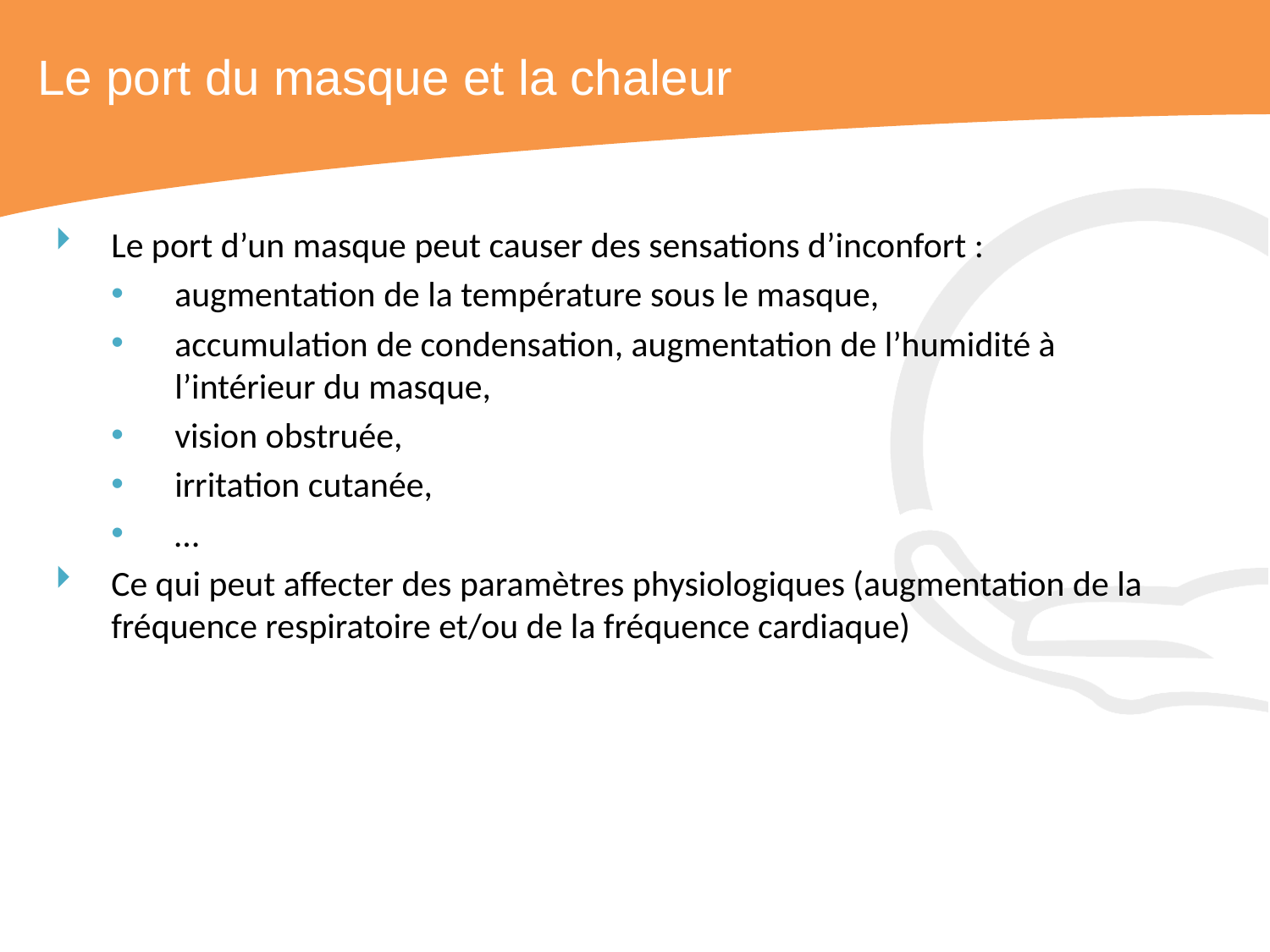

# Le port du masque et la chaleur
Le port d’un masque peut causer des sensations d’inconfort :
augmentation de la température sous le masque,
accumulation de condensation, augmentation de l’humidité à l’intérieur du masque,
vision obstruée,
irritation cutanée,
…
Ce qui peut affecter des paramètres physiologiques (augmentation de la fréquence respiratoire et/ou de la fréquence cardiaque)